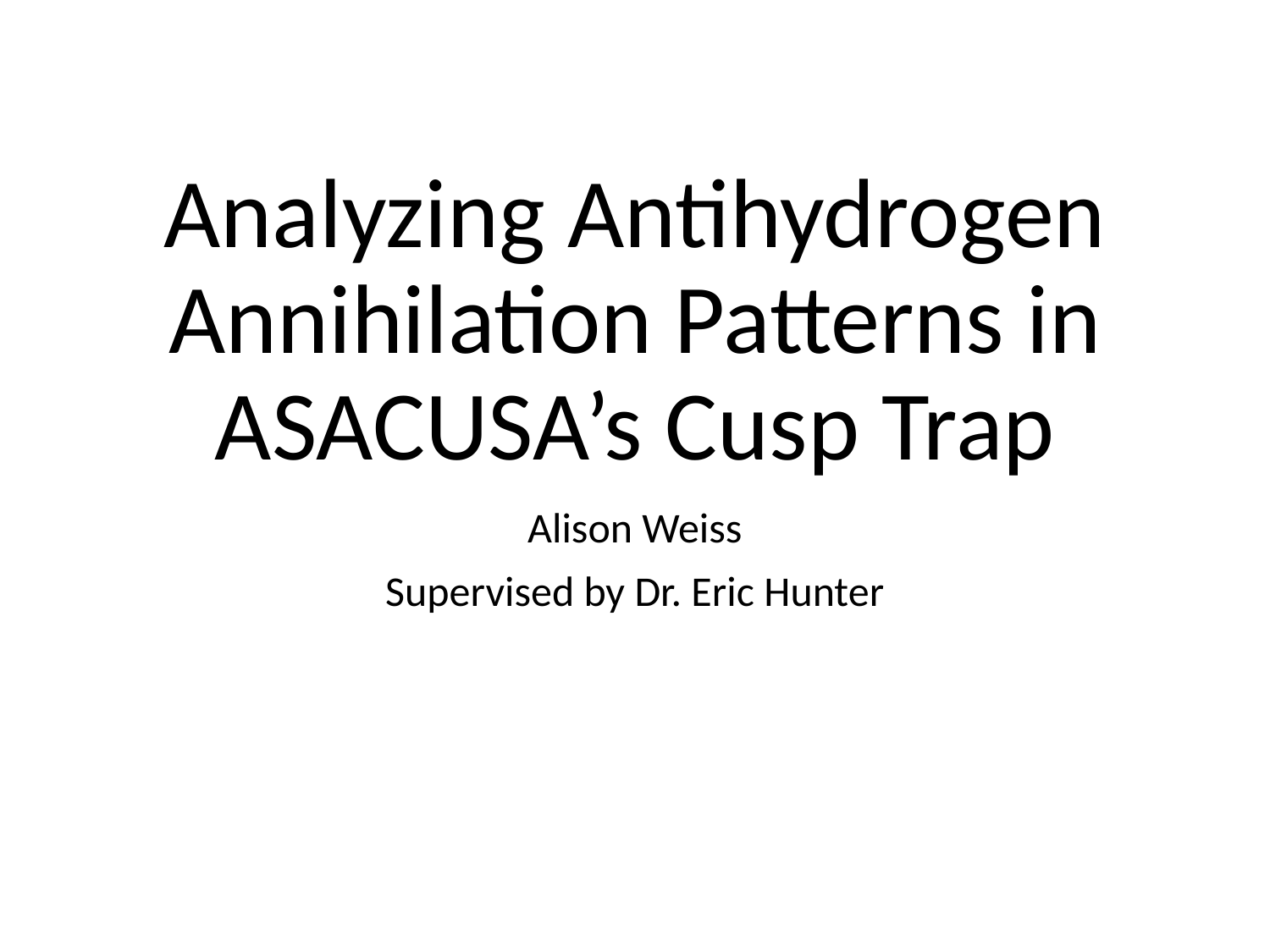

# Analyzing Antihydrogen Annihilation Patterns in ASACUSA’s Cusp Trap
Alison Weiss
Supervised by Dr. Eric Hunter